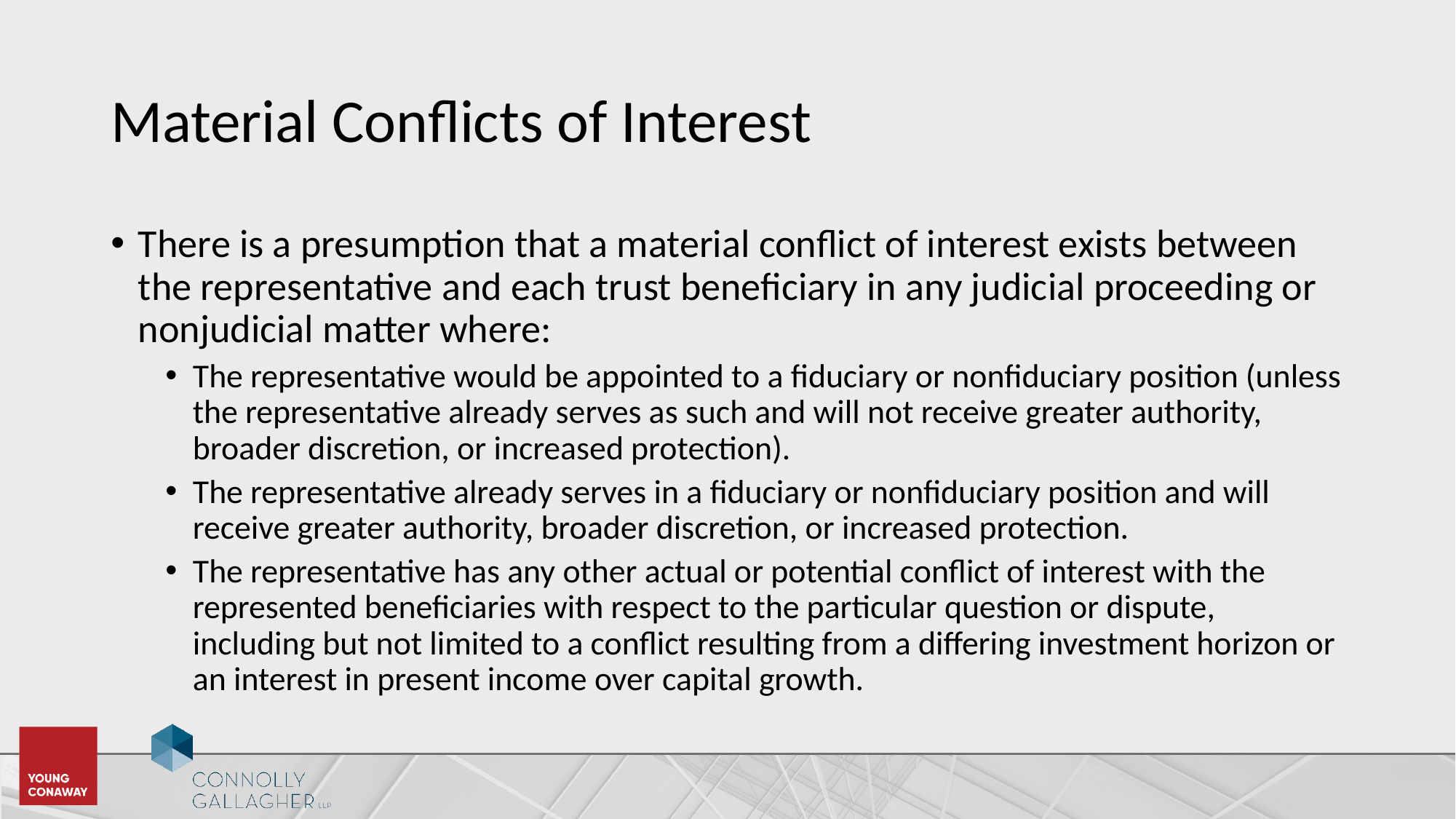

# Material Conflicts of Interest
There is a presumption that a material conflict of interest exists between the representative and each trust beneficiary in any judicial proceeding or nonjudicial matter where:
The representative would be appointed to a fiduciary or nonfiduciary position (unless the representative already serves as such and will not receive greater authority, broader discretion, or increased protection).
The representative already serves in a fiduciary or nonfiduciary position and will receive greater authority, broader discretion, or increased protection.
The representative has any other actual or potential conflict of interest with the represented beneficiaries with respect to the particular question or dispute, including but not limited to a conflict resulting from a differing investment horizon or an interest in present income over capital growth.